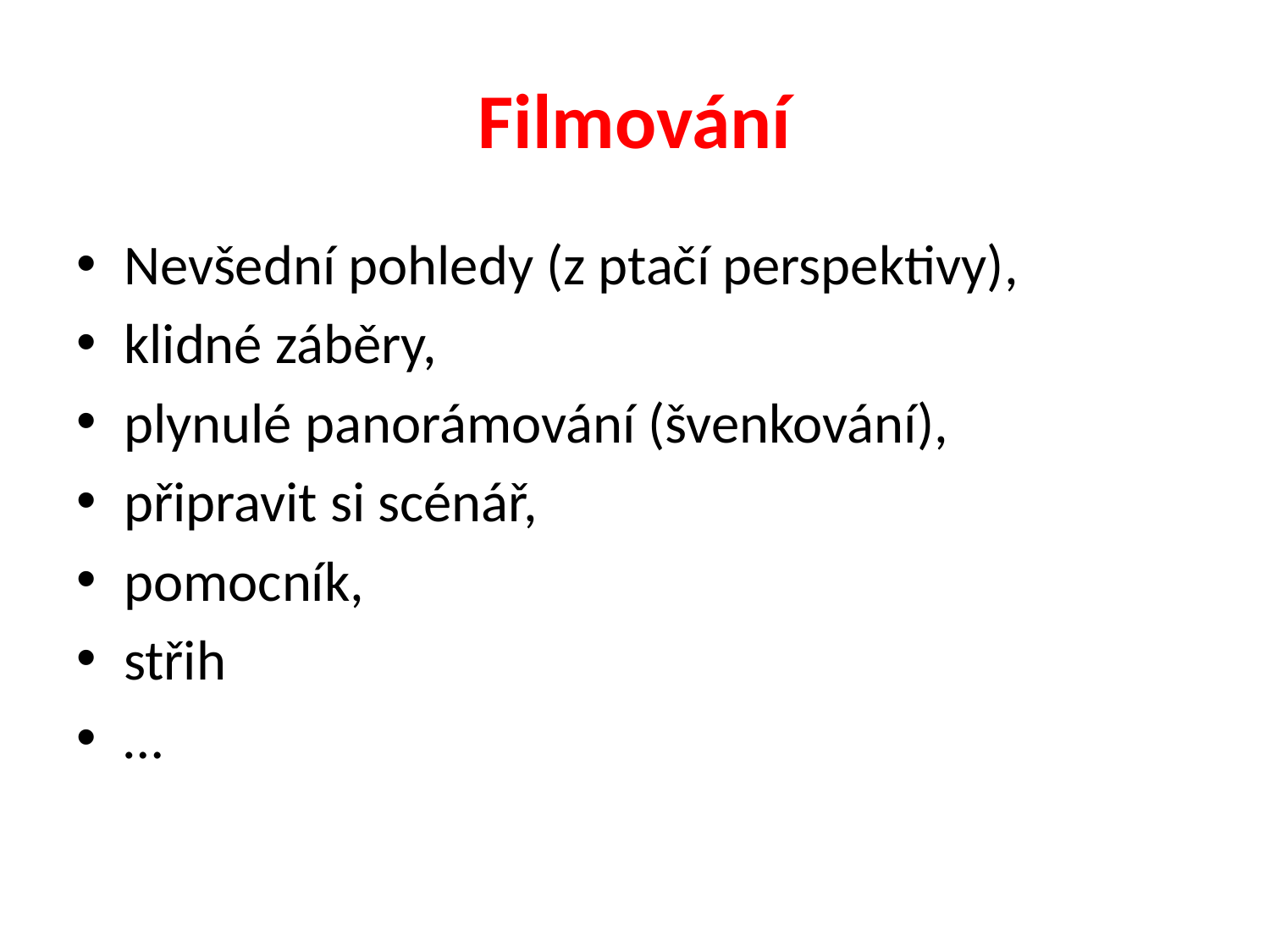

# Filmování
Nevšední pohledy (z ptačí perspektivy),
klidné záběry,
plynulé panorámování (švenkování),
připravit si scénář,
pomocník,
střih
…